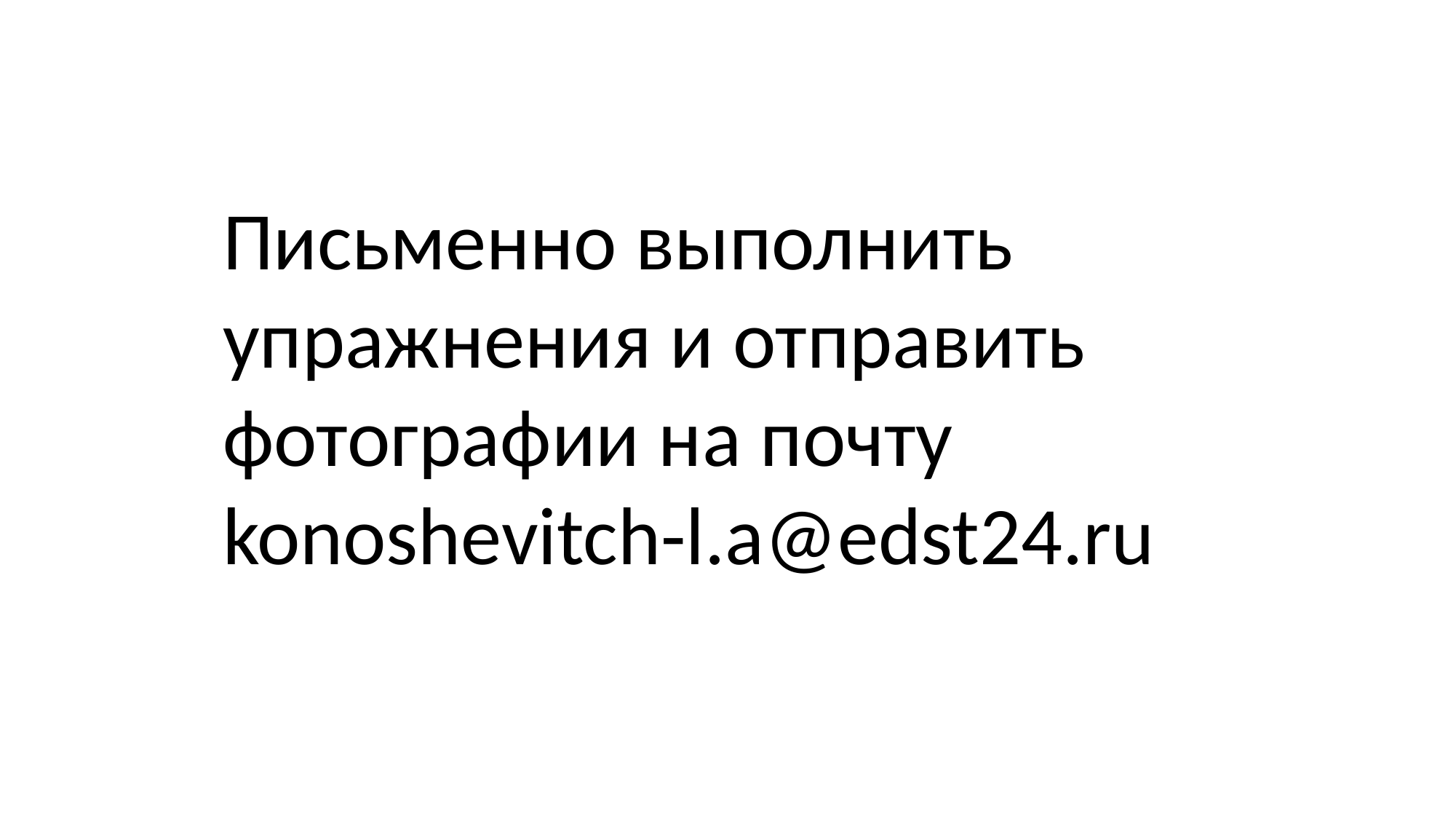

Письменно выполнить упражнения и отправить фотографии на почту
konoshevitch-l.a@edst24.ru